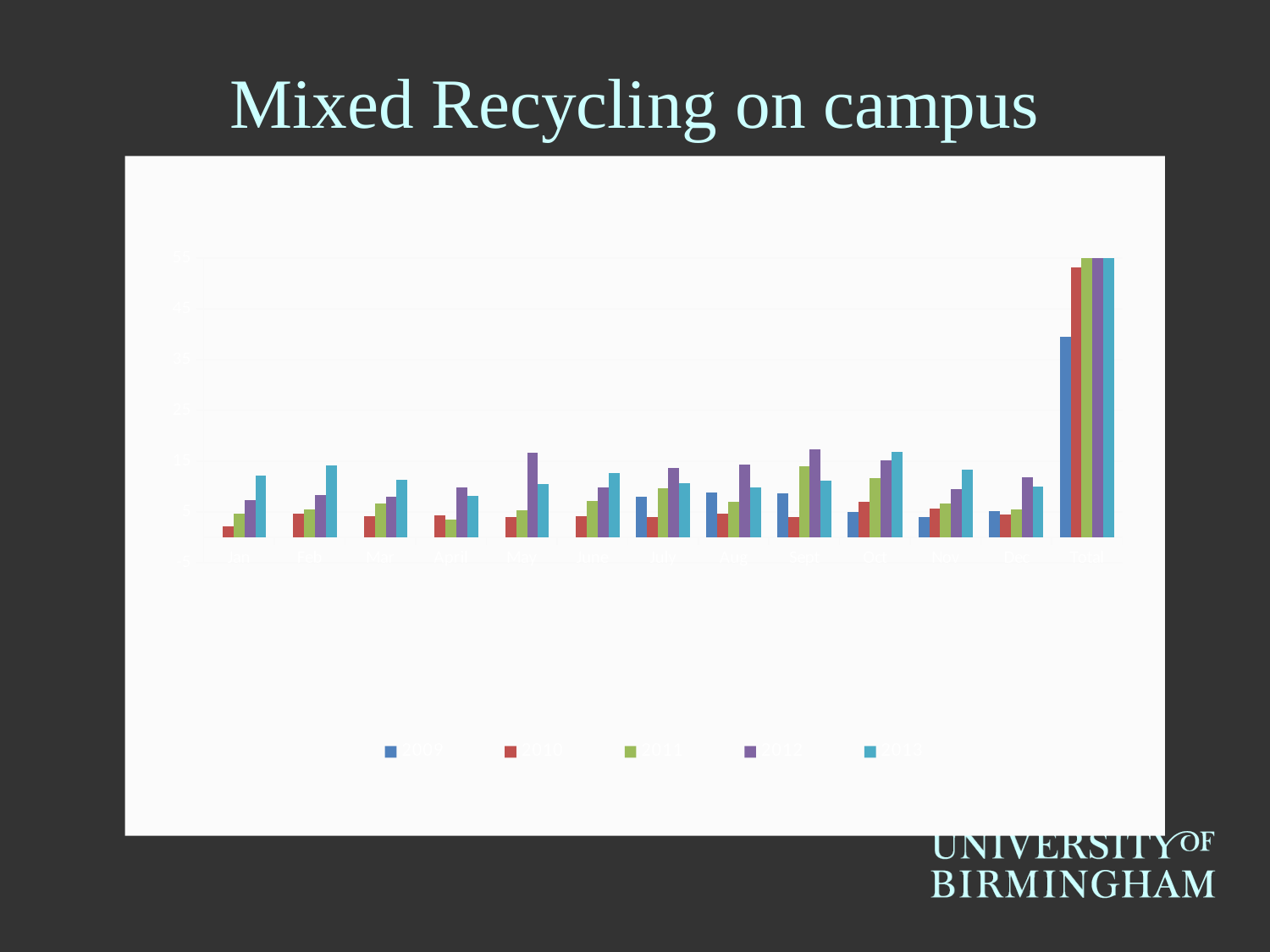

# Mixed Recycling on campus

### Chart

| Category |  |  |  |  |  |
|---|---|---|---|---|---|
| Jan | None | 2.16 | 4.619999999999999 | 7.3 | 12.143 |
| Feb | None | 4.619999999999999 | 5.44 | 8.4 | 14.219999999999999 |
| Mar | None | 4.2 | 6.659999999999999 | 7.970000000000001 | 11.28 |
| April | None | 4.34 | 3.42 | 9.885000000000002 | 8.129999999999999 |
| May | None | 4.0 | 5.28 | 16.651000000000003 | 10.447000000000001 |
| June | None | 4.06 | 7.119999999999999 | 9.884 | 12.693 |
| July | 7.9 | 4.0 | 9.719999999999999 | 13.68 | 10.639999999999999 |
| Aug | 8.860000000000001 | 4.659999999999999 | 6.98 | 14.4 | 9.83 |
| Sept | 8.68 | 4.0 | 13.94 | 17.37 | 11.182 |
| Oct | 5.0 | 7.02 | 11.58 | 15.185 | 16.884 |
| Nov | 4.0 | 5.64 | 6.58 | 9.525 | 13.345000000000002 |
| Dec | 5.06 | 4.46 | 5.52 | 11.860000000000001 | 9.94 |
| Total | 39.5 | 53.16000000000001 | 86.85999999999999 | 142.10999999999999 | 140.73399999999998 |